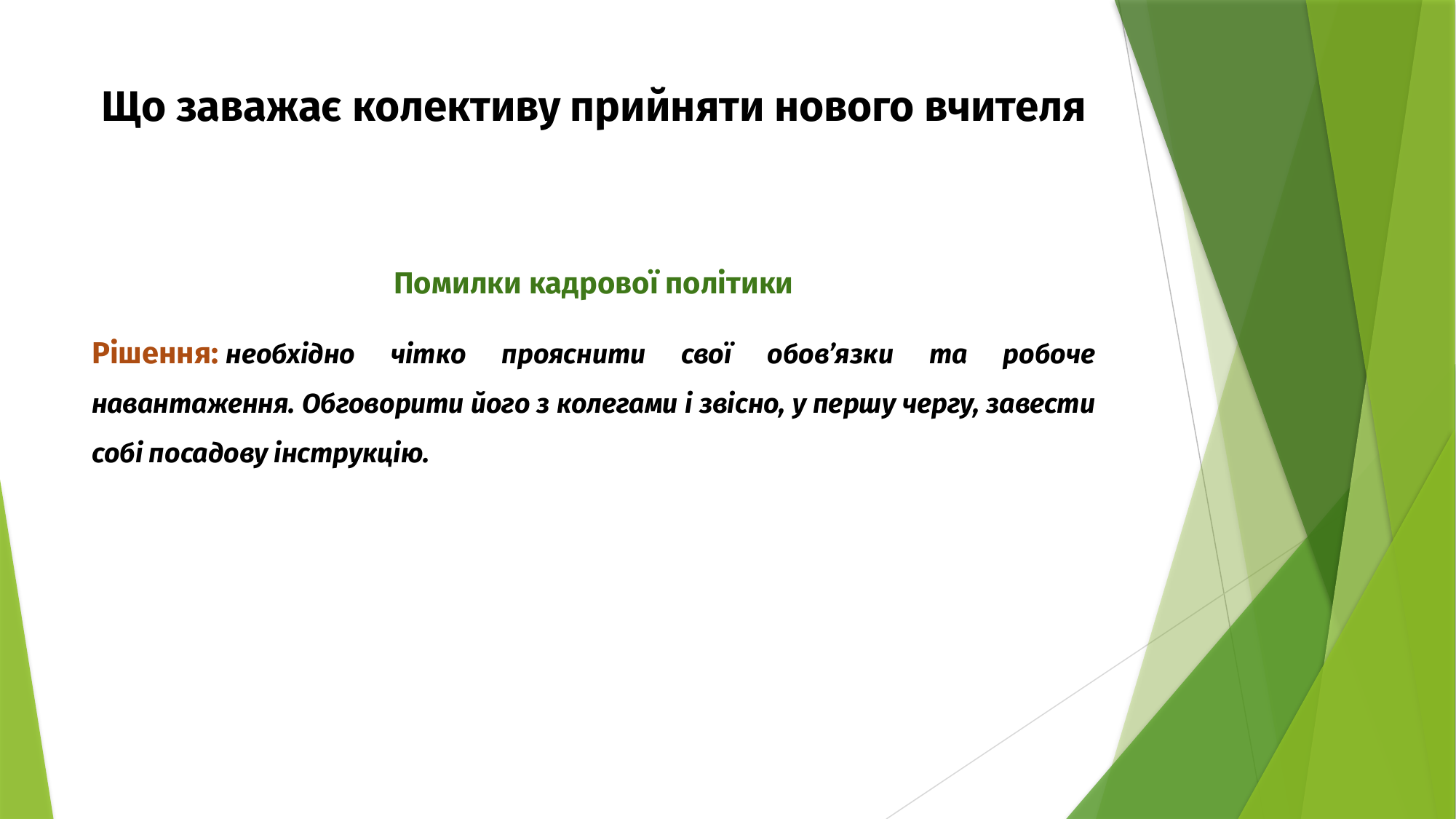

# Що заважає колективу прийняти нового вчителя
Помилки кадрової політики
Рішення: необхідно чітко прояснити свої обов’язки та робоче навантаження. Обговорити його з колегами і звісно, у першу чергу, завести собі посадову інструкцію.